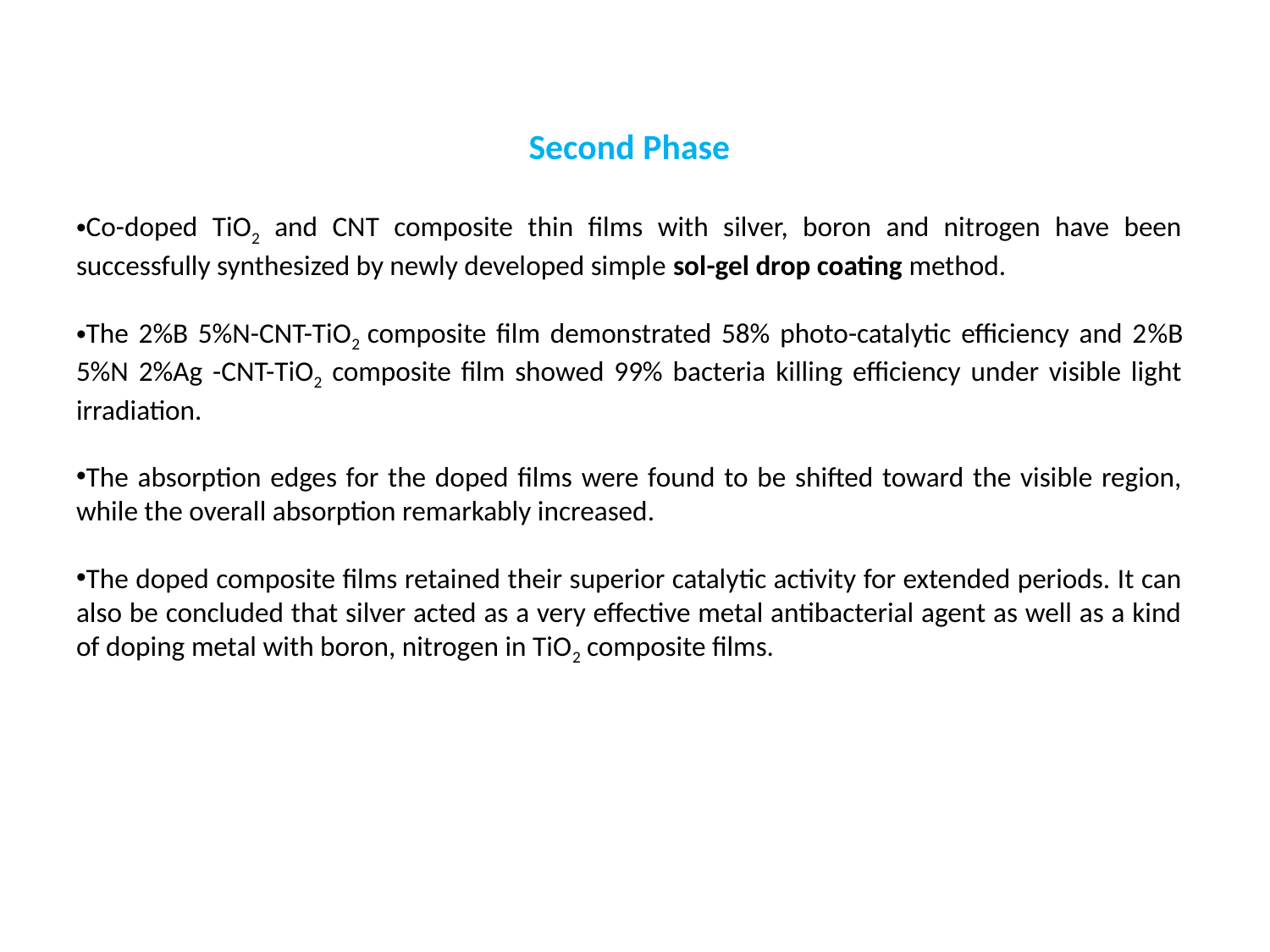

Second Phase

Co-doped TiO2 and CNT composite thin films with silver, boron and nitrogen have been successfully synthesized by newly developed simple sol-gel drop coating method.

The 2%B 5%N-CNT-TiO2 composite film demonstrated 58% photo-catalytic efficiency and 2%B 5%N 2%Ag -CNT-TiO2 composite film showed 99% bacteria killing efficiency under visible light irradiation.

The absorption edges for the doped films were found to be shifted toward the visible region, while the overall absorption remarkably increased.

The doped composite films retained their superior catalytic activity for extended periods. It can also be concluded that silver acted as a very effective metal antibacterial agent as well as a kind of doping metal with boron, nitrogen in TiO2 composite films.